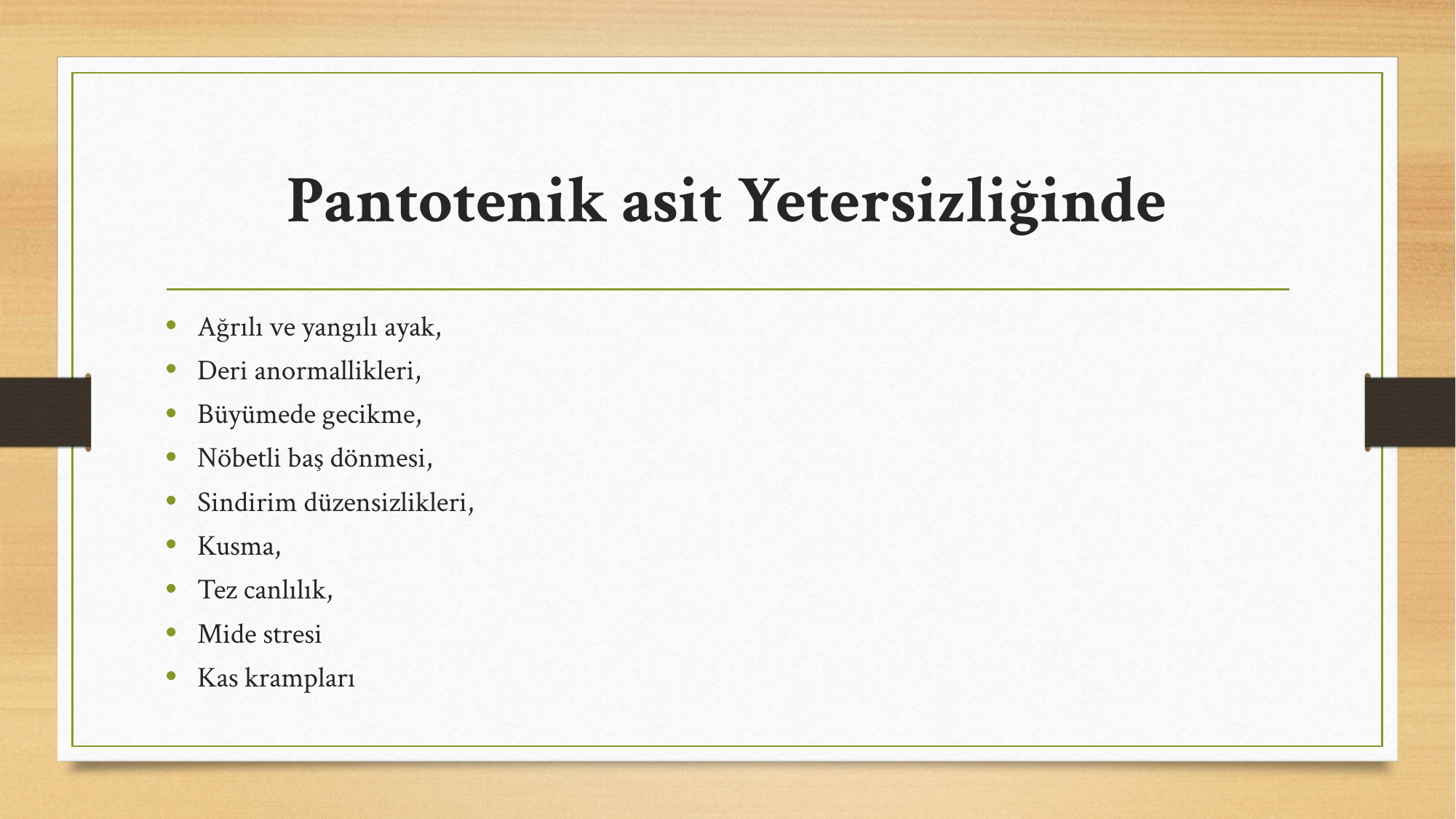

# Pantotenik asit Yetersizliğinde
Ağrılı ve yangılı ayak,
Deri anormallikleri,
Büyümede gecikme,
Nöbetli baş dönmesi,
Sindirim düzensizlikleri,
Kusma,
Tez canlılık,
Mide stresi
Kas krampları